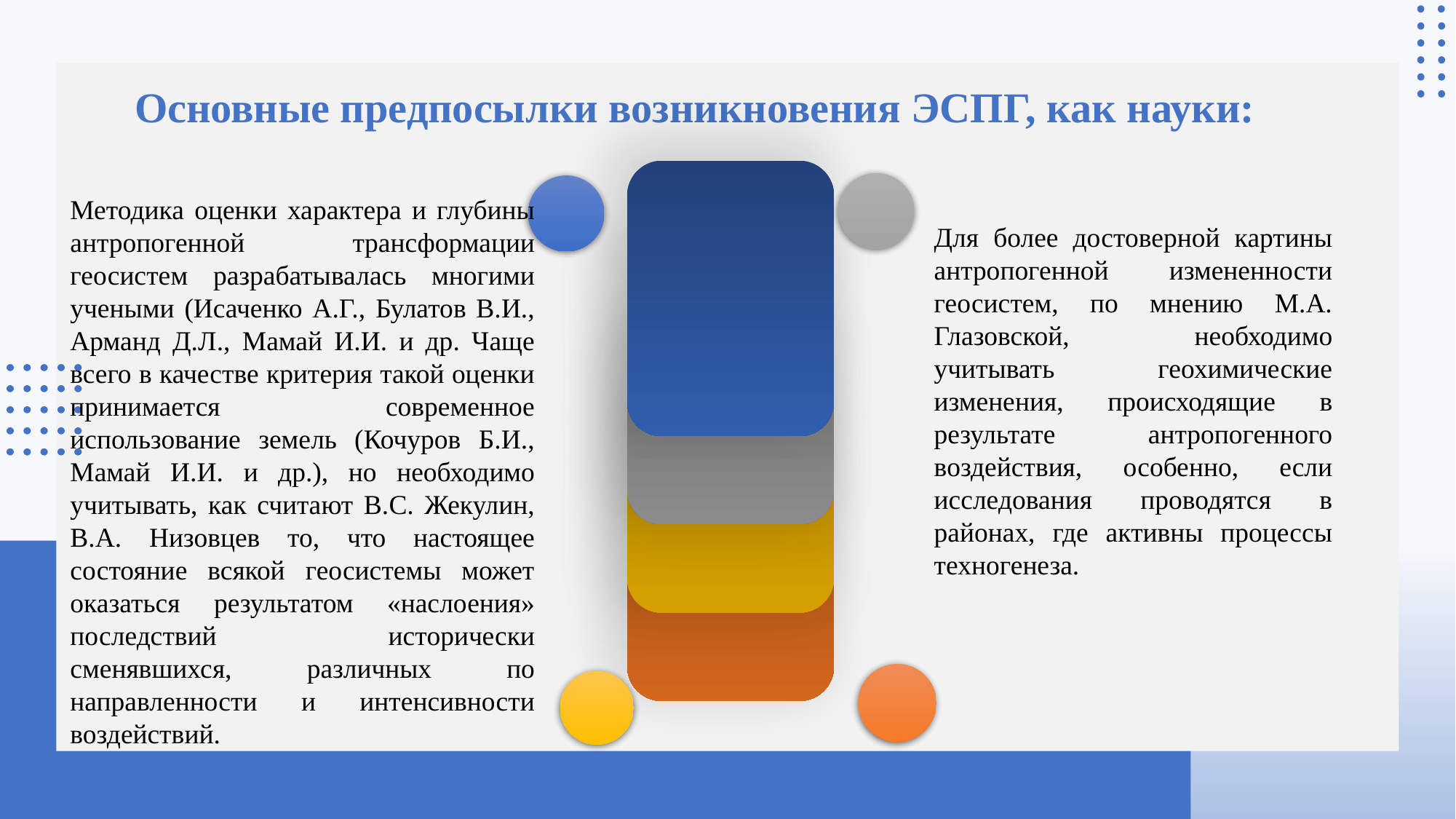

Основные предпосылки возникновения ЭСПГ, как науки:

Методика оценки характера и глубины антропогенной трансформации геосистем разрабатывалась многими учеными (Исаченко А.Г., Булатов В.И., Арманд Д.Л., Мамай И.И. и др. Чаще всего в качестве критерия такой оценки принимается современное использование земель (Кочуров Б.И., Мамай И.И. и др.), но необходимо учитывать, как считают B.C. Жекулин, В.А. Низовцев то, что настоящее состояние всякой геосистемы может оказаться результатом «наслоения» последствий исторически сменявшихся, различных по направленности и интенсивности воздействий.
Для более достоверной картины антропогенной измененности геосистем, по мнению М.А. Глазовской, необходимо учитывать геохимические изменения, происходящие в результате антропогенного воздействия, особенно, если исследования проводятся в районах, где активны процессы техногенеза.